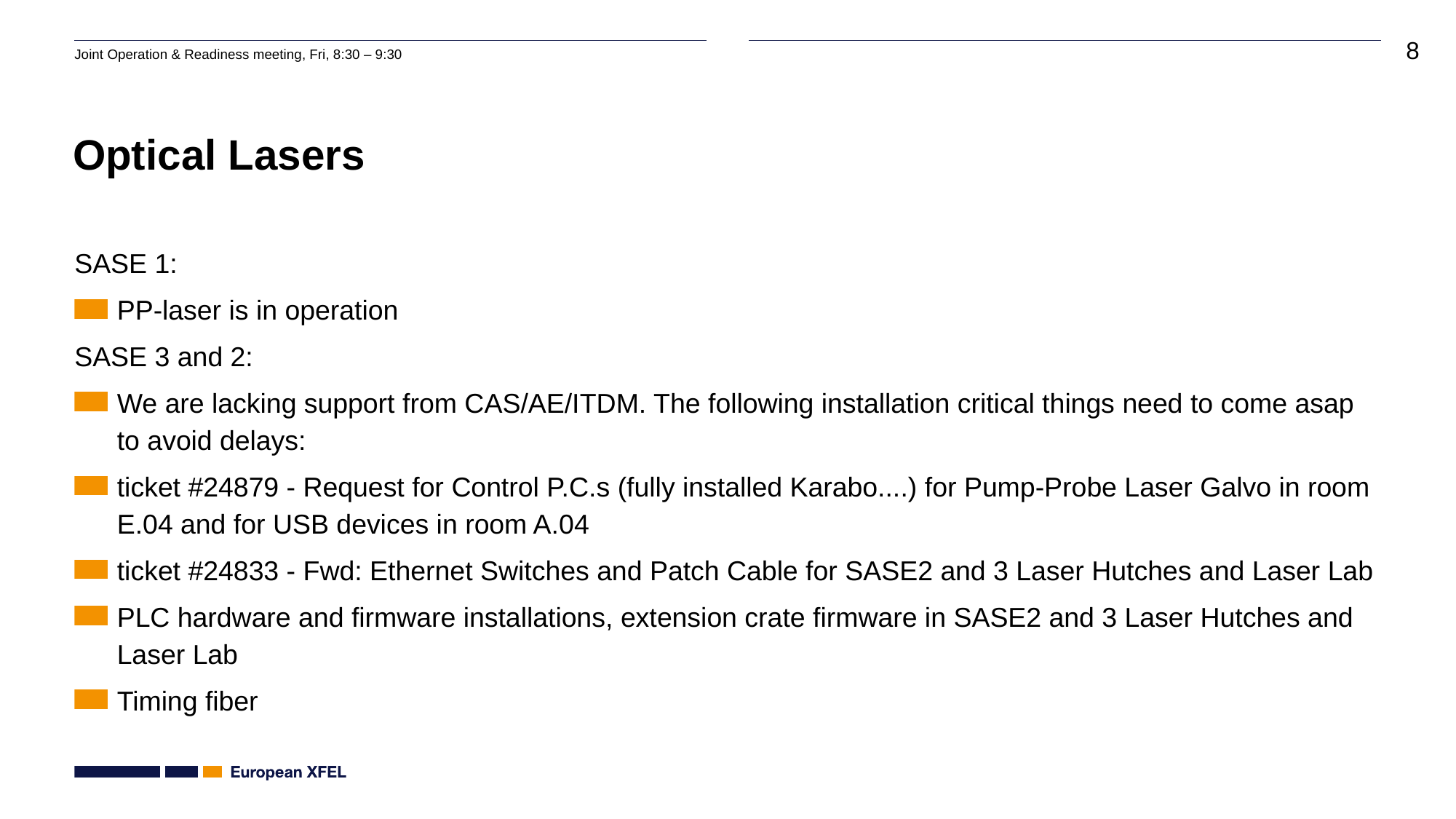

# Optical Lasers
SASE 1:
PP-laser is in operation
SASE 3 and 2:
We are lacking support from CAS/AE/ITDM. The following installation critical things need to come asap to avoid delays:
ticket #24879 - Request for Control P.C.s (fully installed Karabo....) for Pump-Probe Laser Galvo in room E.04 and for USB devices in room A.04
ticket #24833 - Fwd: Ethernet Switches and Patch Cable for SASE2 and 3 Laser Hutches and Laser Lab
PLC hardware and firmware installations, extension crate firmware in SASE2 and 3 Laser Hutches and Laser Lab
Timing fiber